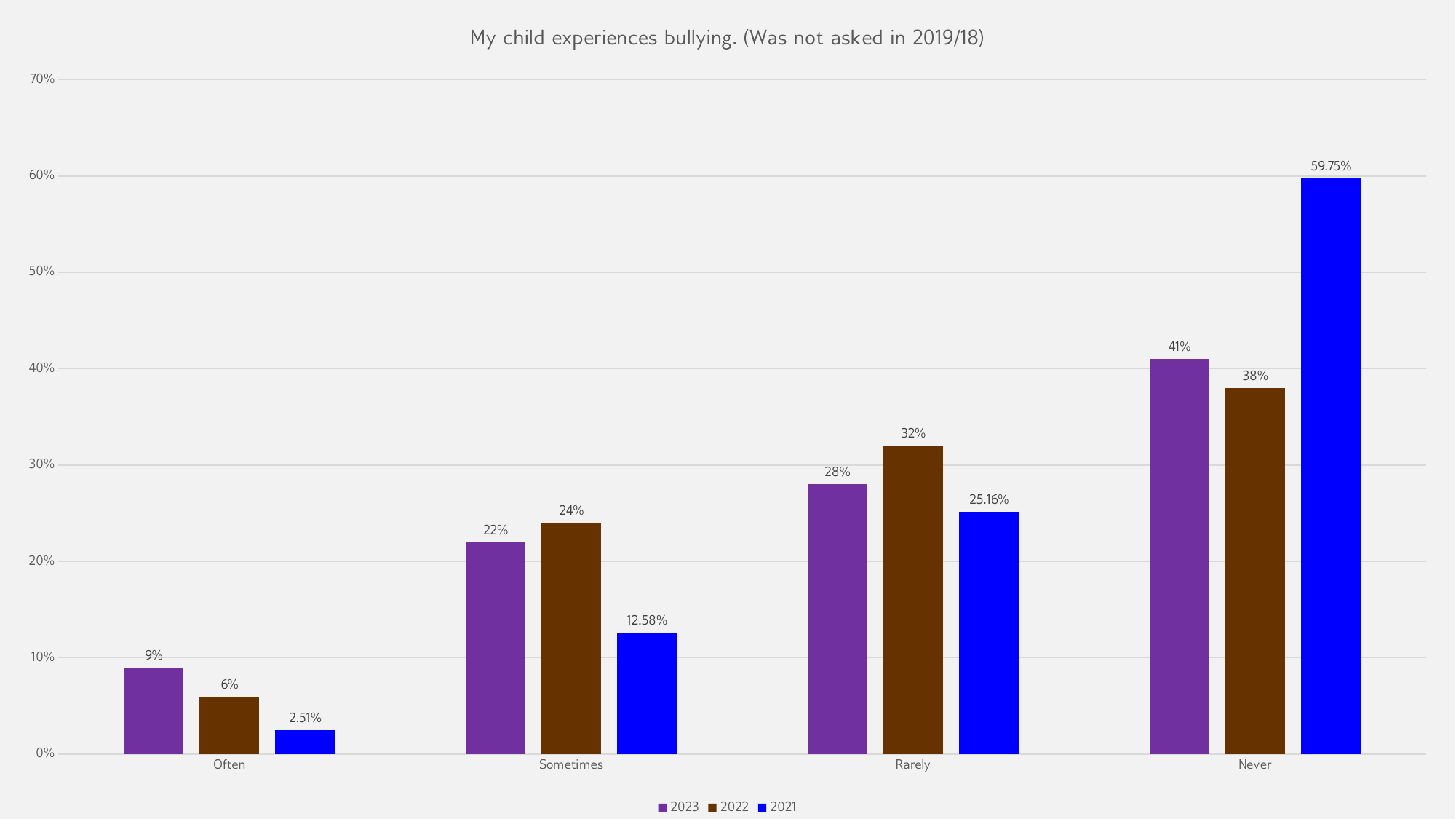

### Chart: My child experiences bullying. (Was not asked in 2019/18)

| Category | 2023 | 2022 | 2021 |
|---|---|---|---|
| Often | 0.09 | 0.06 | 0.0251 |
| Sometimes | 0.22 | 0.24 | 0.1258 |
| Rarely | 0.28 | 0.32 | 0.2516 |
| Never | 0.41 | 0.38 | 0.5975 |